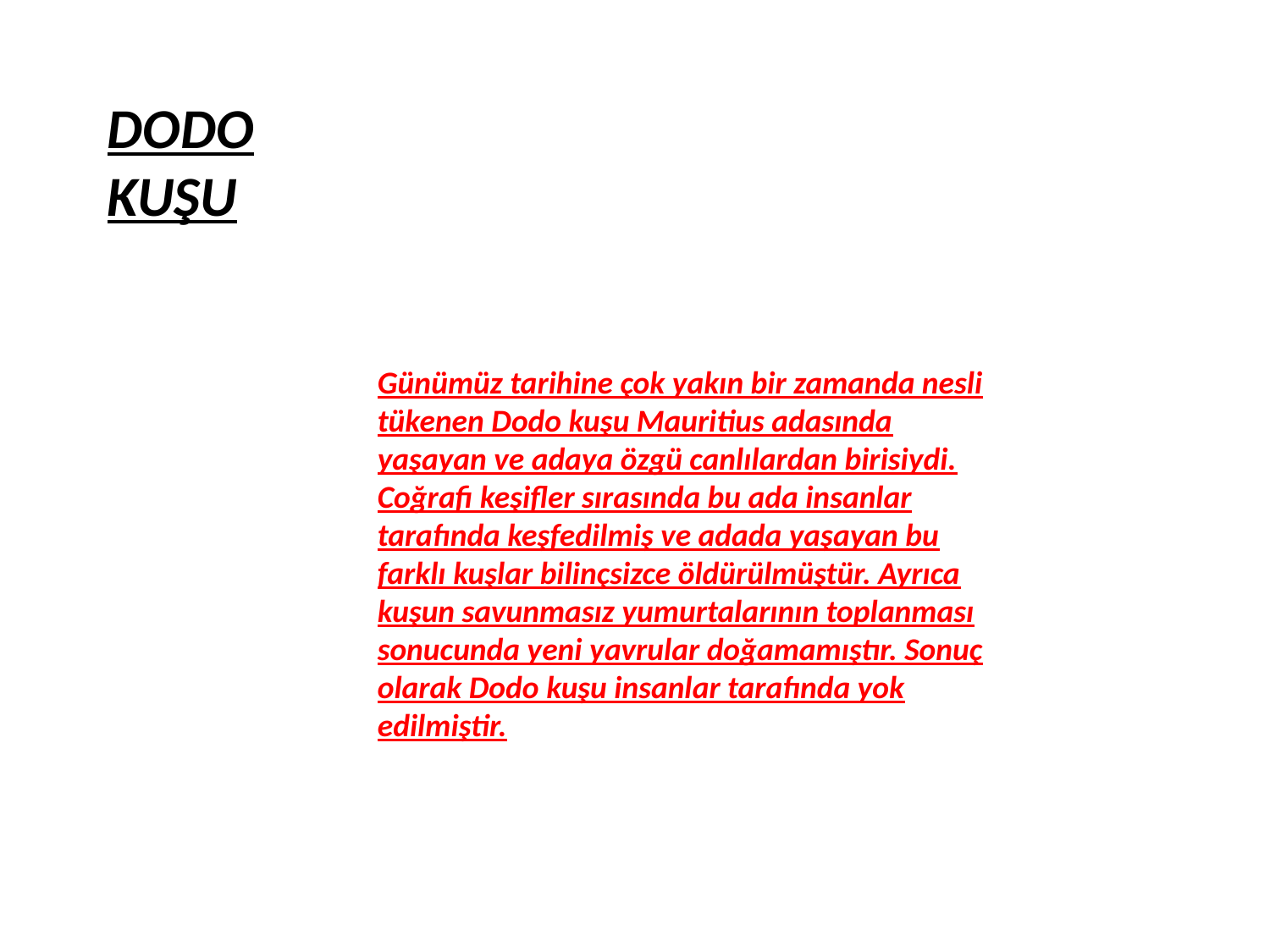

DODO KUŞU
Günümüz tarihine çok yakın bir zamanda nesli tükenen Dodo kuşu Mauritius adasında yaşayan ve adaya özgü canlılardan birisiydi. Coğrafi keşifler sırasında bu ada insanlar tarafında keşfedilmiş ve adada yaşayan bu farklı kuşlar bilinçsizce öldürülmüştür. Ayrıca kuşun savunmasız yumurtalarının toplanması sonucunda yeni yavrular doğamamıştır. Sonuç olarak Dodo kuşu insanlar tarafında yok edilmiştir.